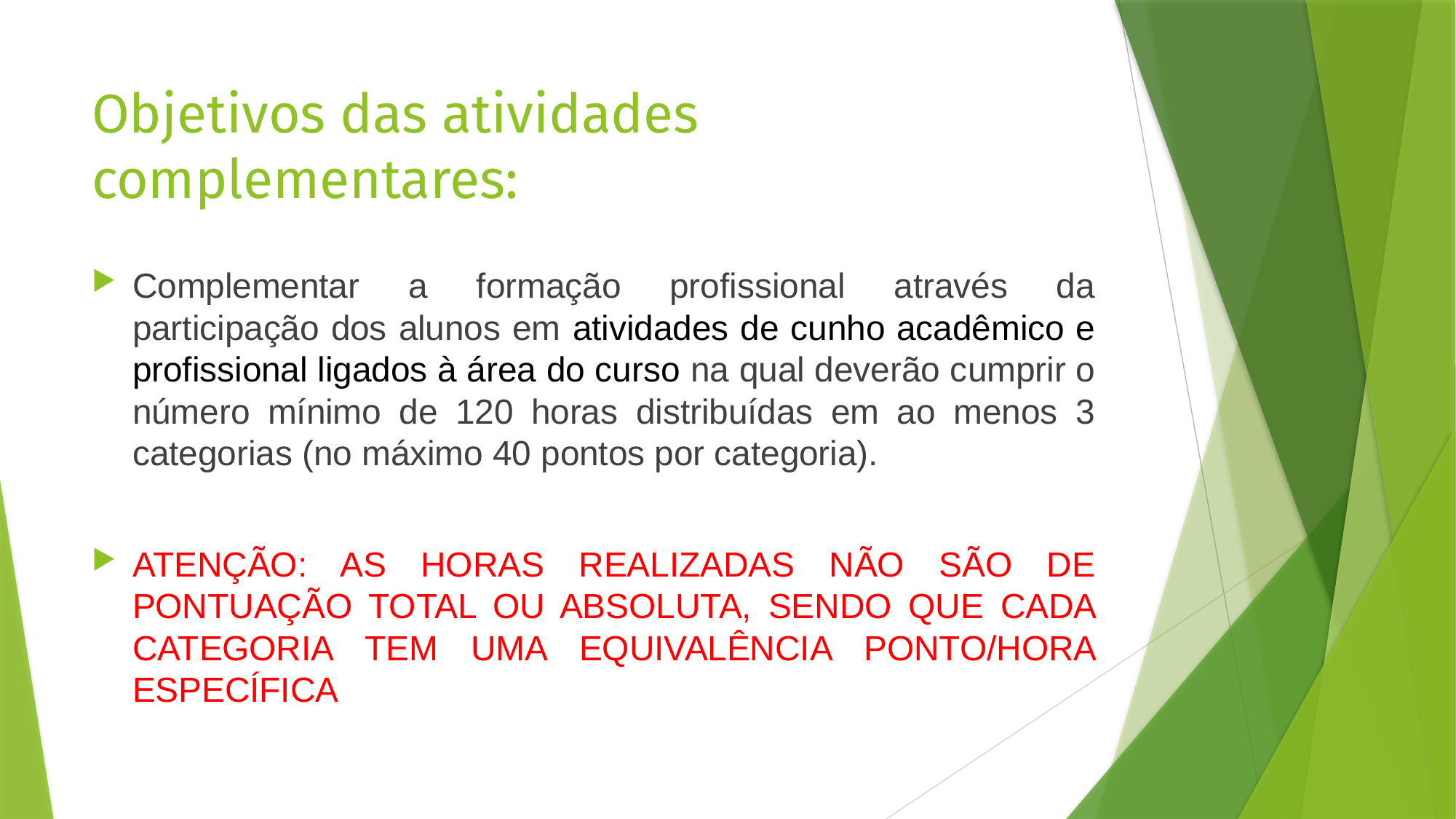

# Objetivos das atividades complementares:
Complementar a formação profissional através da participação dos alunos em atividades de cunho acadêmico e profissional ligados à área do curso na qual deverão cumprir o número mínimo de 120 horas distribuídas em ao menos 3 categorias (no máximo 40 pontos por categoria).

ATENÇÃO: AS HORAS REALIZADAS NÃO SÃO DE PONTUAÇÃO TOTAL OU ABSOLUTA, SENDO QUE CADA CATEGORIA TEM UMA EQUIVALÊNCIA PONTO/HORA ESPECÍFICA